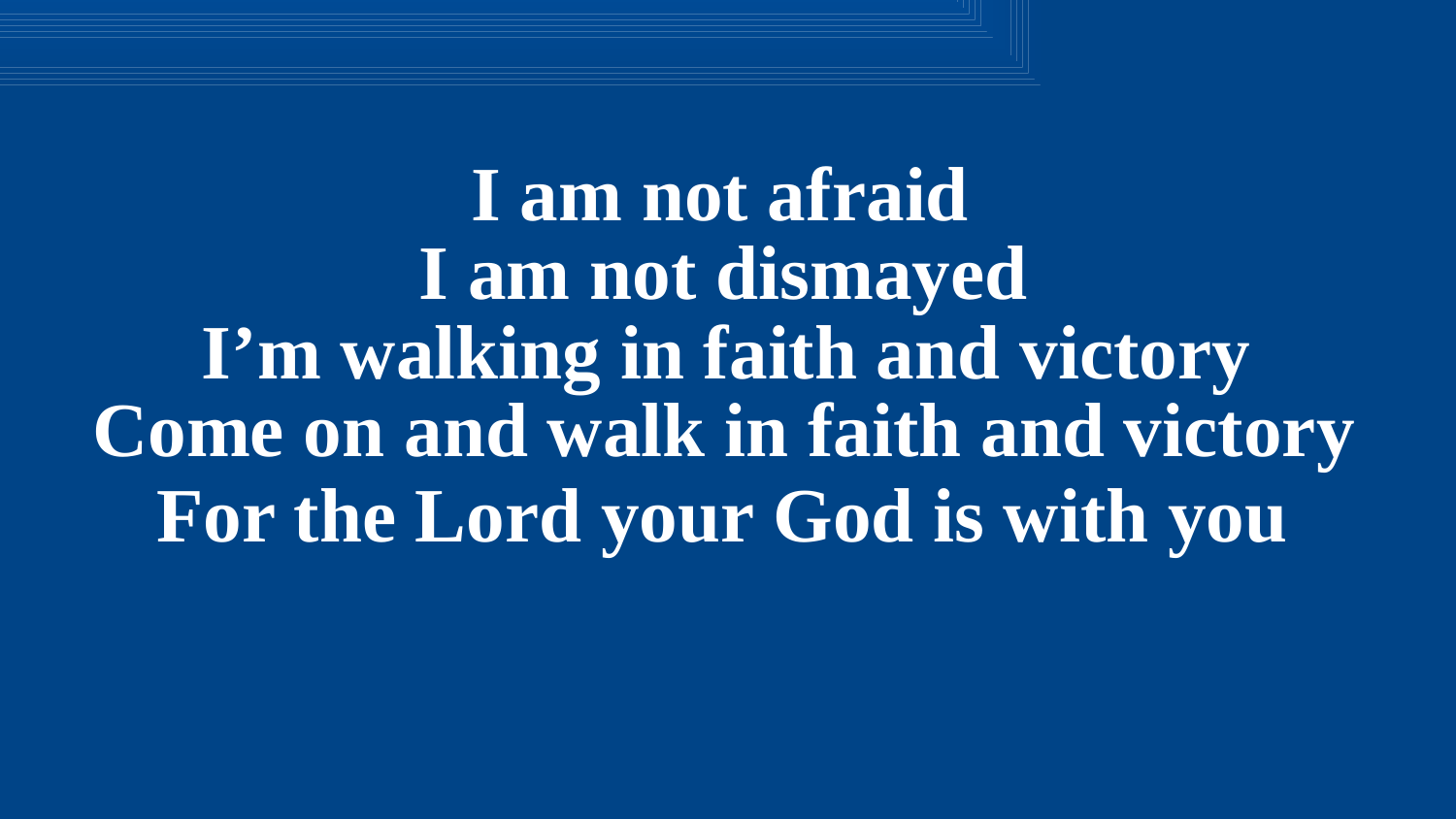

I am not afraid
I am not dismayed
I’m walking in faith and victory
Come on and walk in faith and victory
For the Lord your God is with you